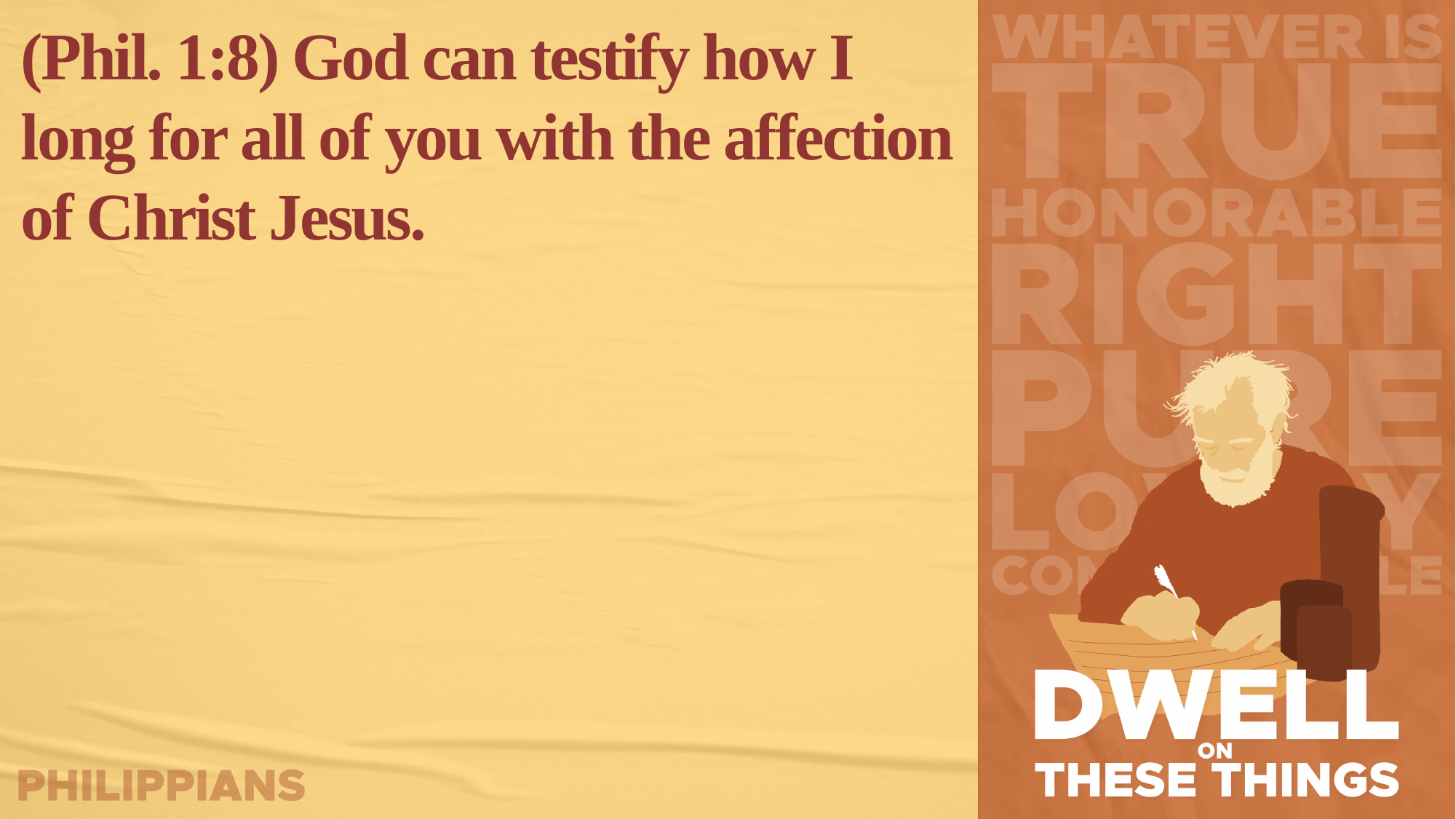

(Phil. 1:8) God can testify how I long for all of you with the affection of Christ Jesus.